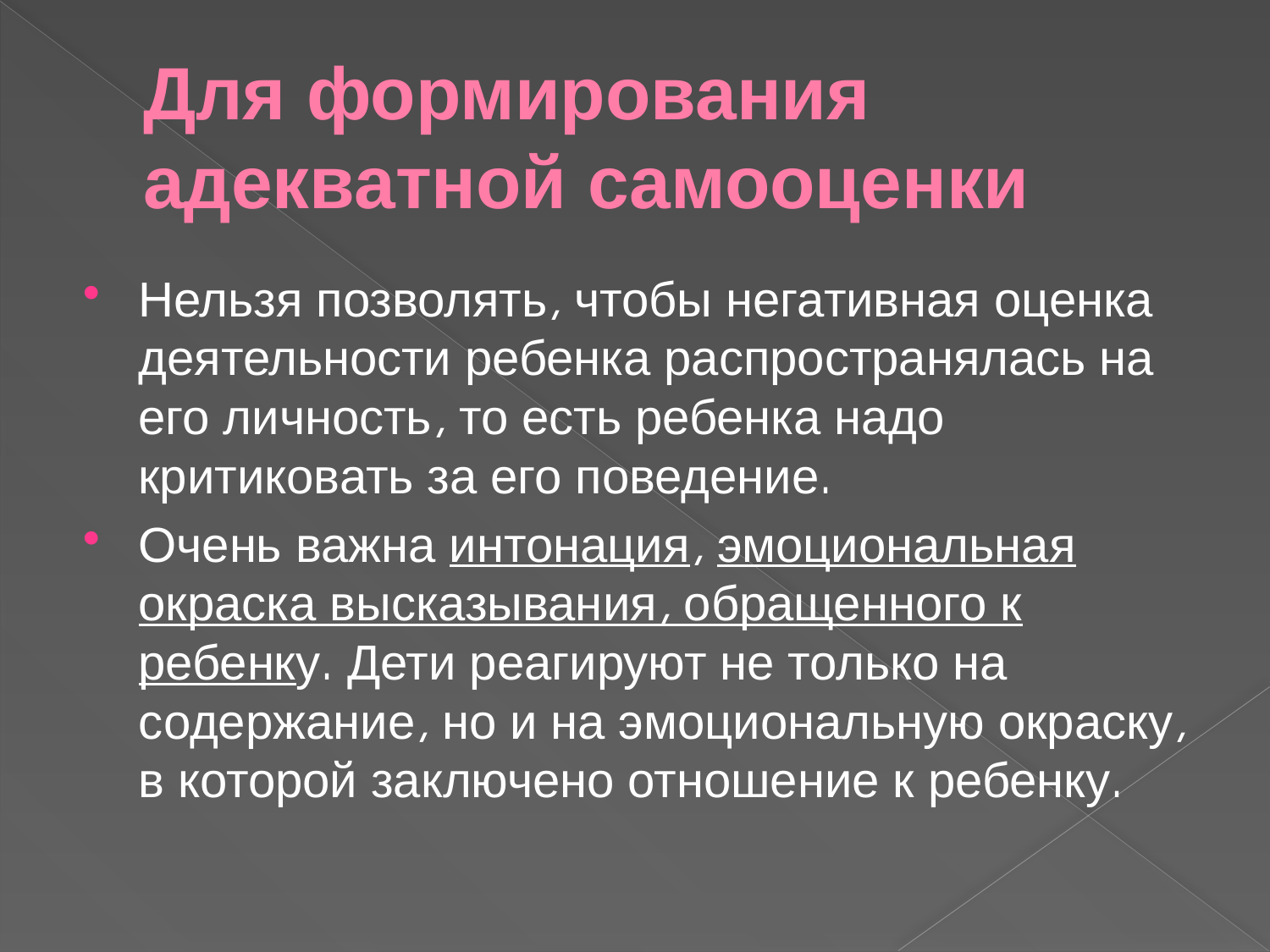

# Для формирования адекватной самооценки
Нельзя позволять, чтобы негативная оценка деятельности ребенка распространялась на его личность, то есть ребенка надо критиковать за его поведение.
Очень важна интонация, эмоциональная окраска высказывания, обращенного к ребенку. Дети реагируют не только на содержание, но и на эмоциональную окраску, в которой заключено отношение к ребенку.